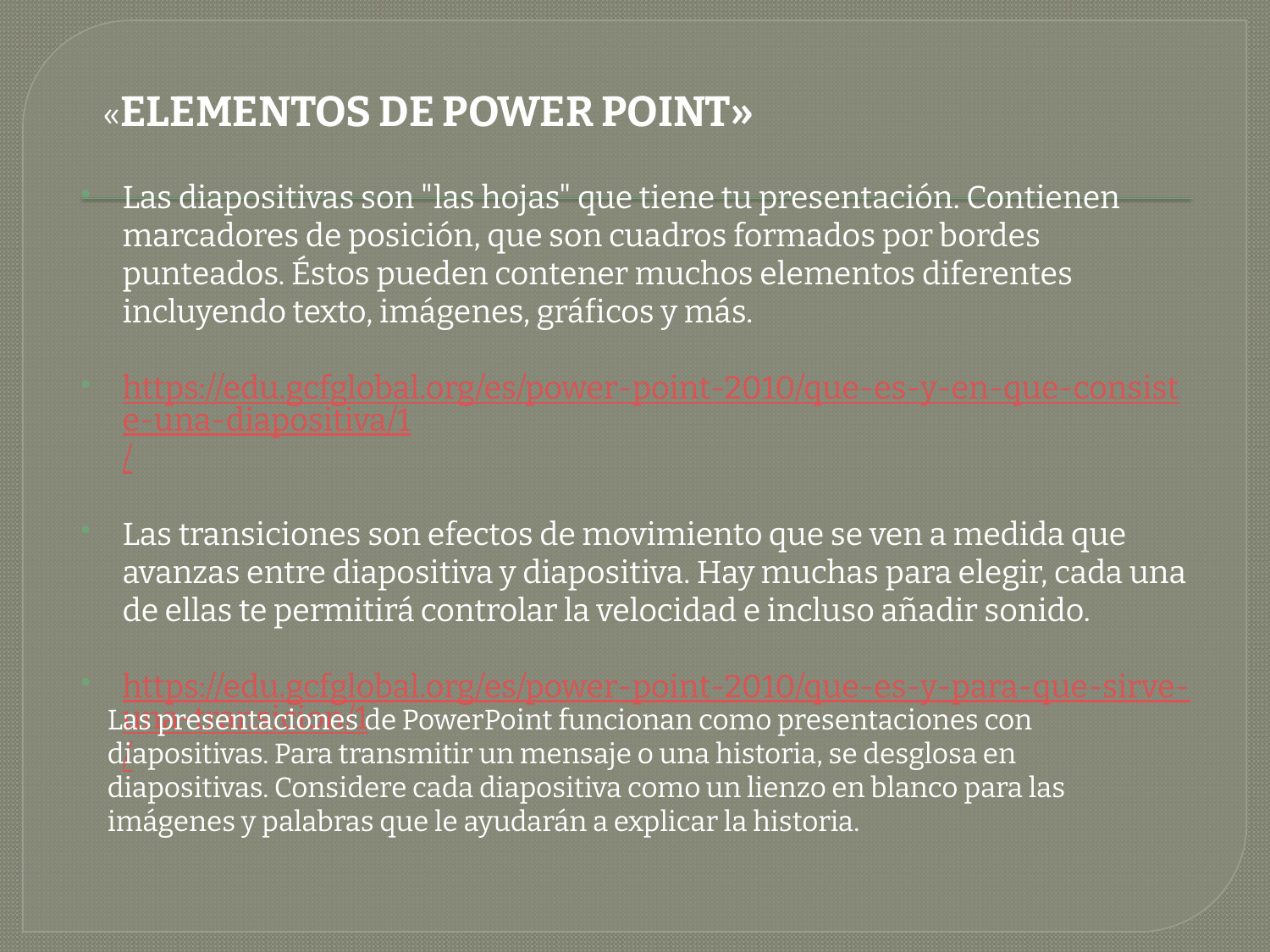

«ELEMENTOS DE POWER POINT»

Las diapositivas son "las hojas" que tiene tu presentación. Contienen marcadores de posición, que son cuadros formados por bordes punteados. Éstos pueden contener muchos elementos diferentes incluyendo texto, imágenes, gráficos y más.

https://edu.gcfglobal.org/es/power-point-2010/que-es-y-en-que-consiste-una-diapositiva/1/

Las transiciones son efectos de movimiento que se ven a medida que avanzas entre diapositiva y diapositiva. Hay muchas para elegir, cada una de ellas te permitirá controlar la velocidad e incluso añadir sonido.

https://edu.gcfglobal.org/es/power-point-2010/que-es-y-para-que-sirve-una-transicion/1/

Las presentaciones de PowerPoint funcionan como presentaciones con diapositivas. Para transmitir un mensaje o una historia, se desglosa en diapositivas. Considere cada diapositiva como un lienzo en blanco para las imágenes y palabras que le ayudarán a explicar la historia.